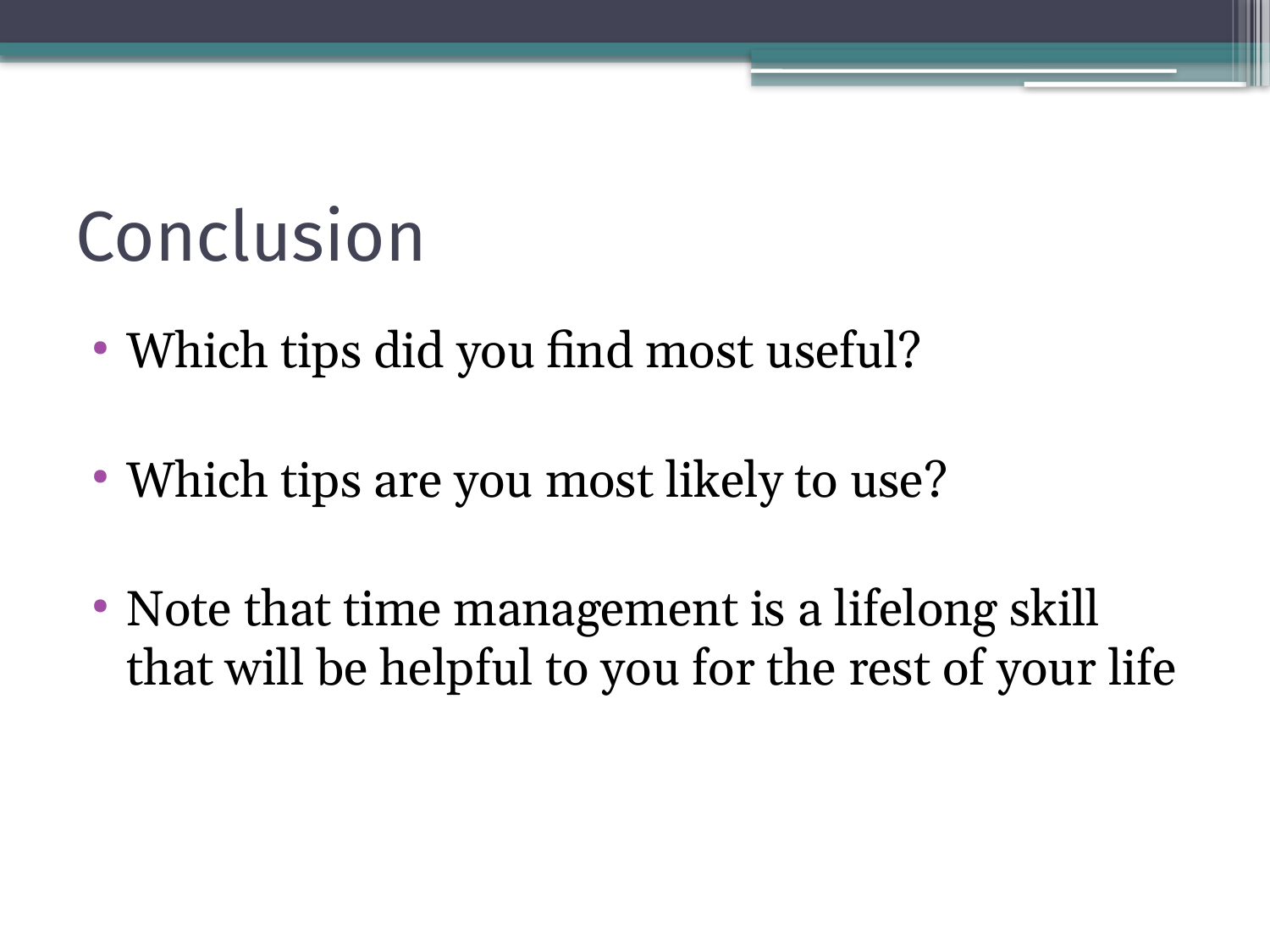

# Conclusion
Which tips did you find most useful?

Which tips are you most likely to use?

Note that time management is a lifelong skill that will be helpful to you for the rest of your life